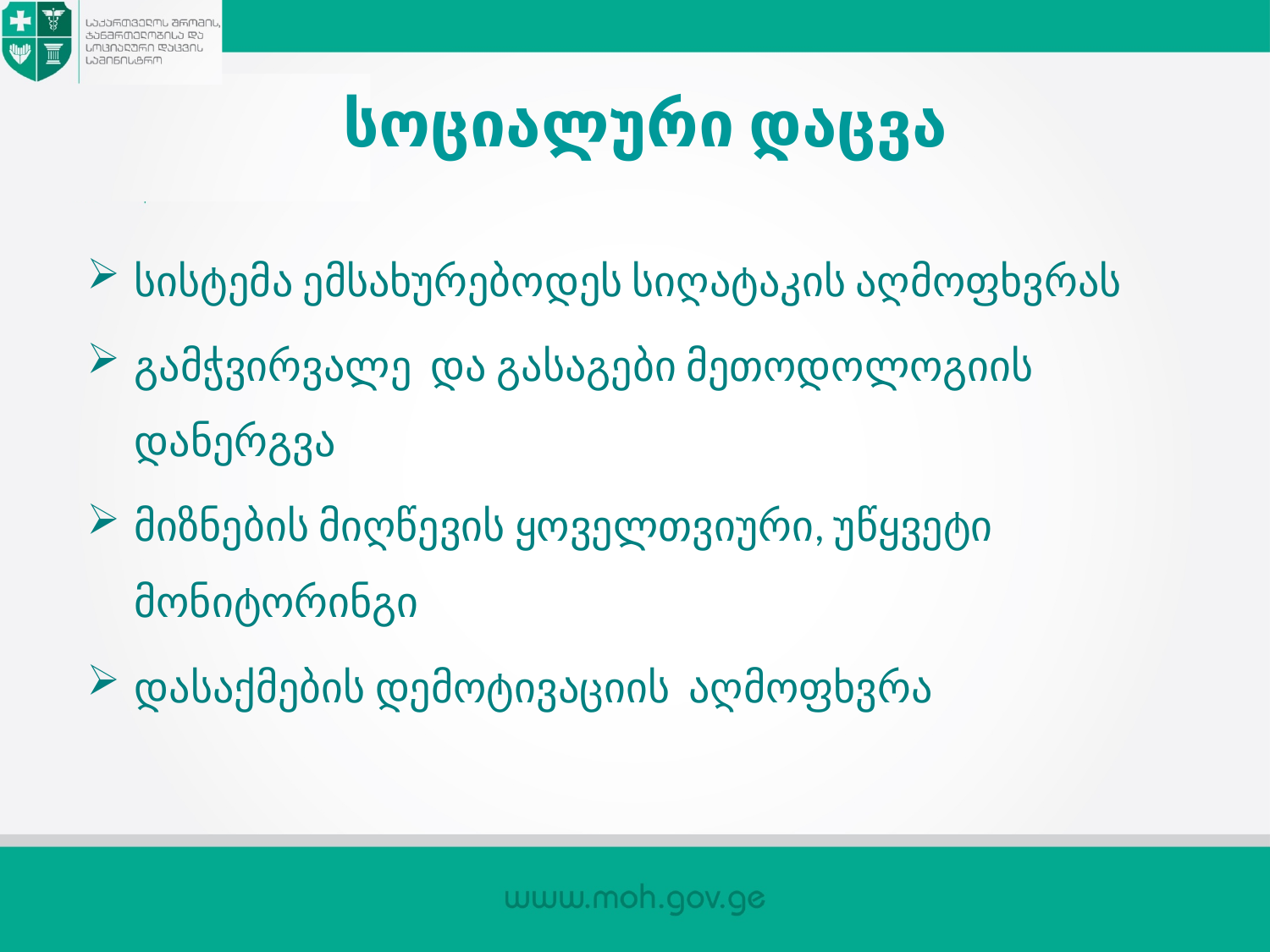

# სოციალური დაცვა
სისტემა ემსახურებოდეს სიღატაკის აღმოფხვრას
გამჭვირვალე  და გასაგები მეთოდოლოგიის დანერგვა
მიზნების მიღწევის ყოველთვიური, უწყვეტი მონიტორინგი
დასაქმების დემოტივაციის  აღმოფხვრა